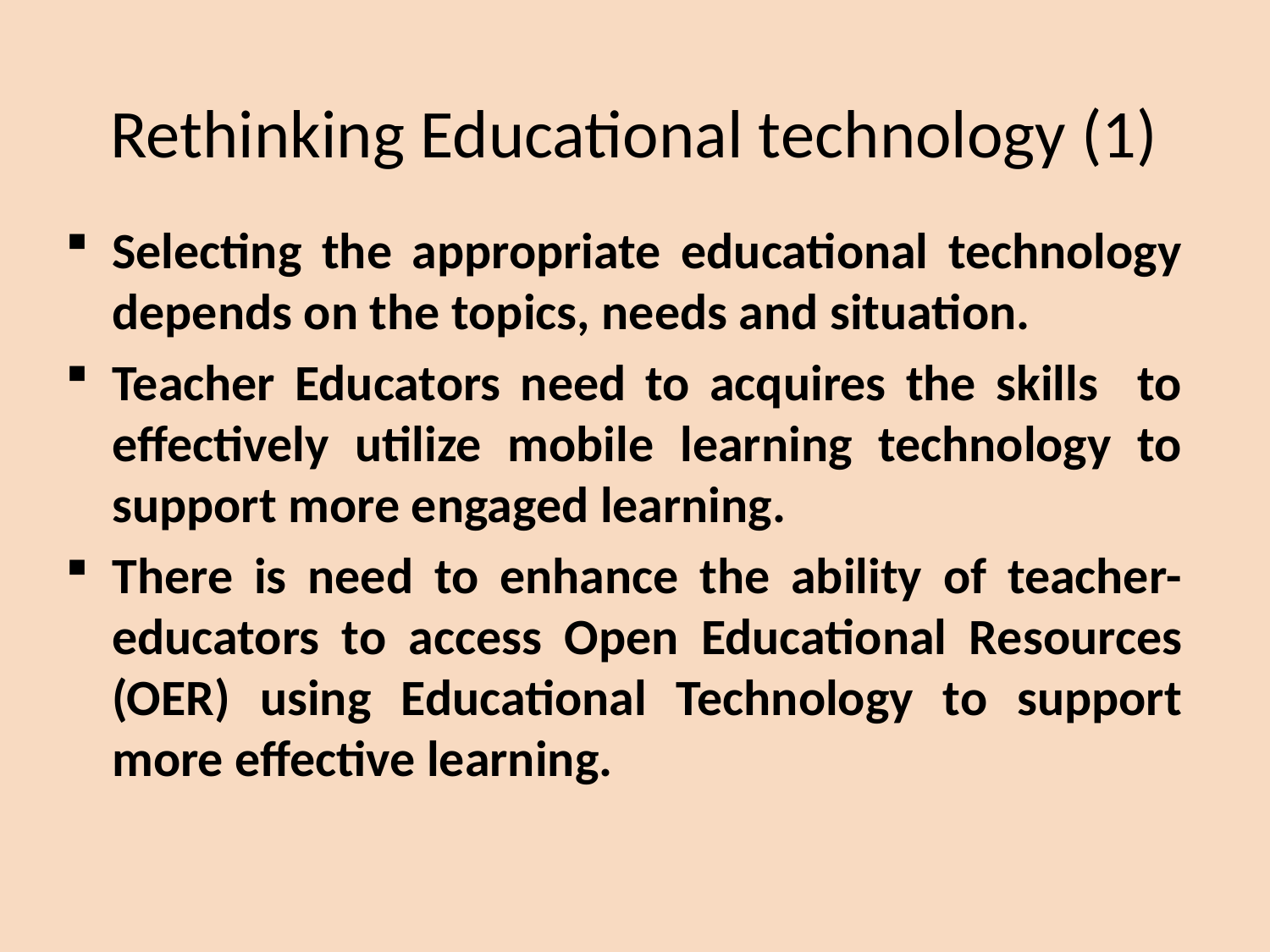

# Rethinking Educational technology (1)
Selecting the appropriate educational technology depends on the topics, needs and situation.
Teacher Educators need to acquires the skills  to effectively utilize mobile learning technology to support more engaged learning.
There is need to enhance the ability of teacher-educators to access Open Educational Resources (OER) using Educational Technology to support more effective learning.